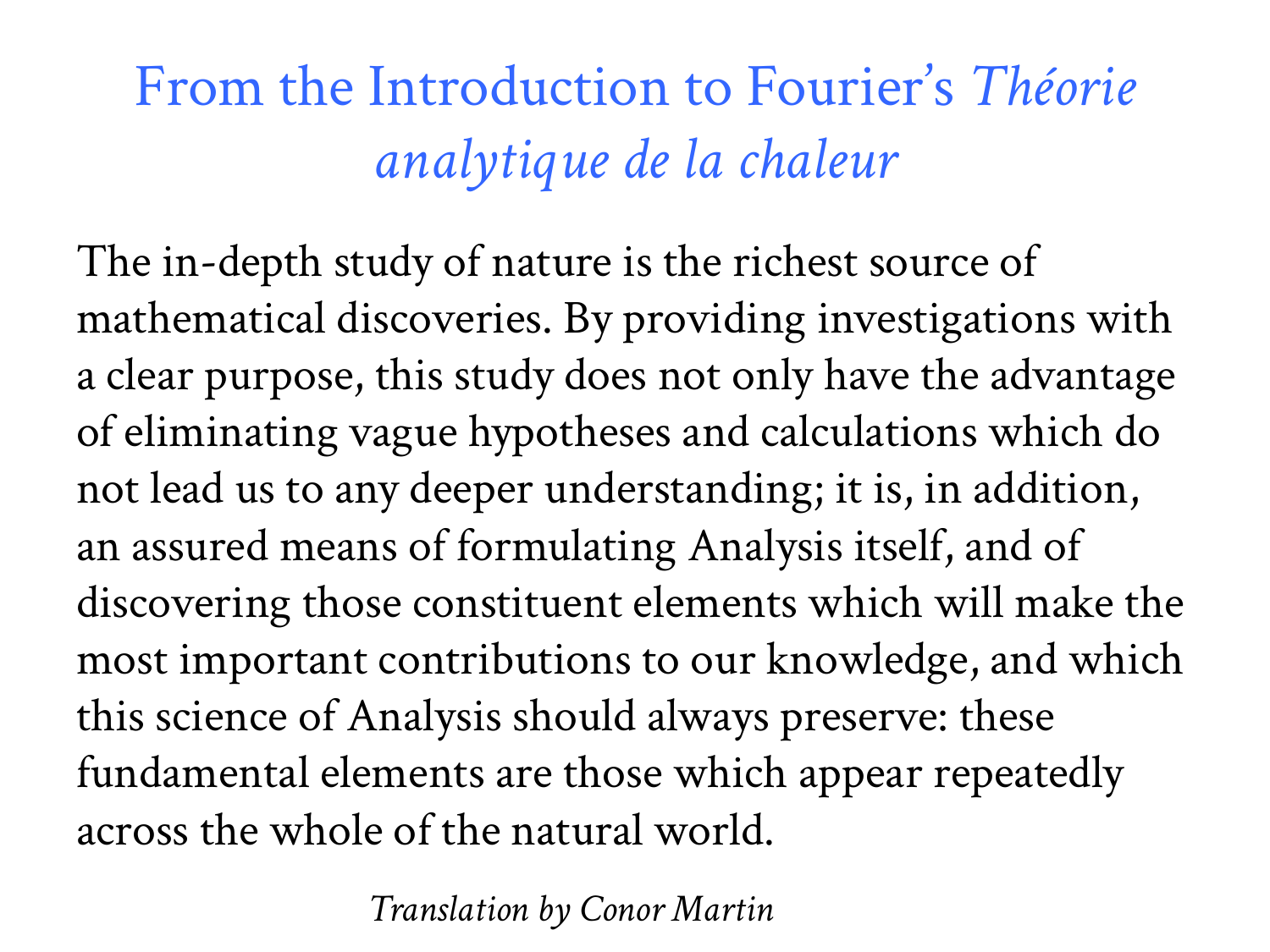

# From the Introduction to Fourier’s Théorie analytique de la chaleur
The in-depth study of nature is the richest source of mathematical discoveries. By providing investigations with a clear purpose, this study does not only have the advantage of eliminating vague hypotheses and calculations which do not lead us to any deeper understanding; it is, in addition, an assured means of formulating Analysis itself, and of discovering those constituent elements which will make the most important contributions to our knowledge, and which this science of Analysis should always preserve: these fundamental elements are those which appear repeatedly across the whole of the natural world.

Translation by Conor Martin